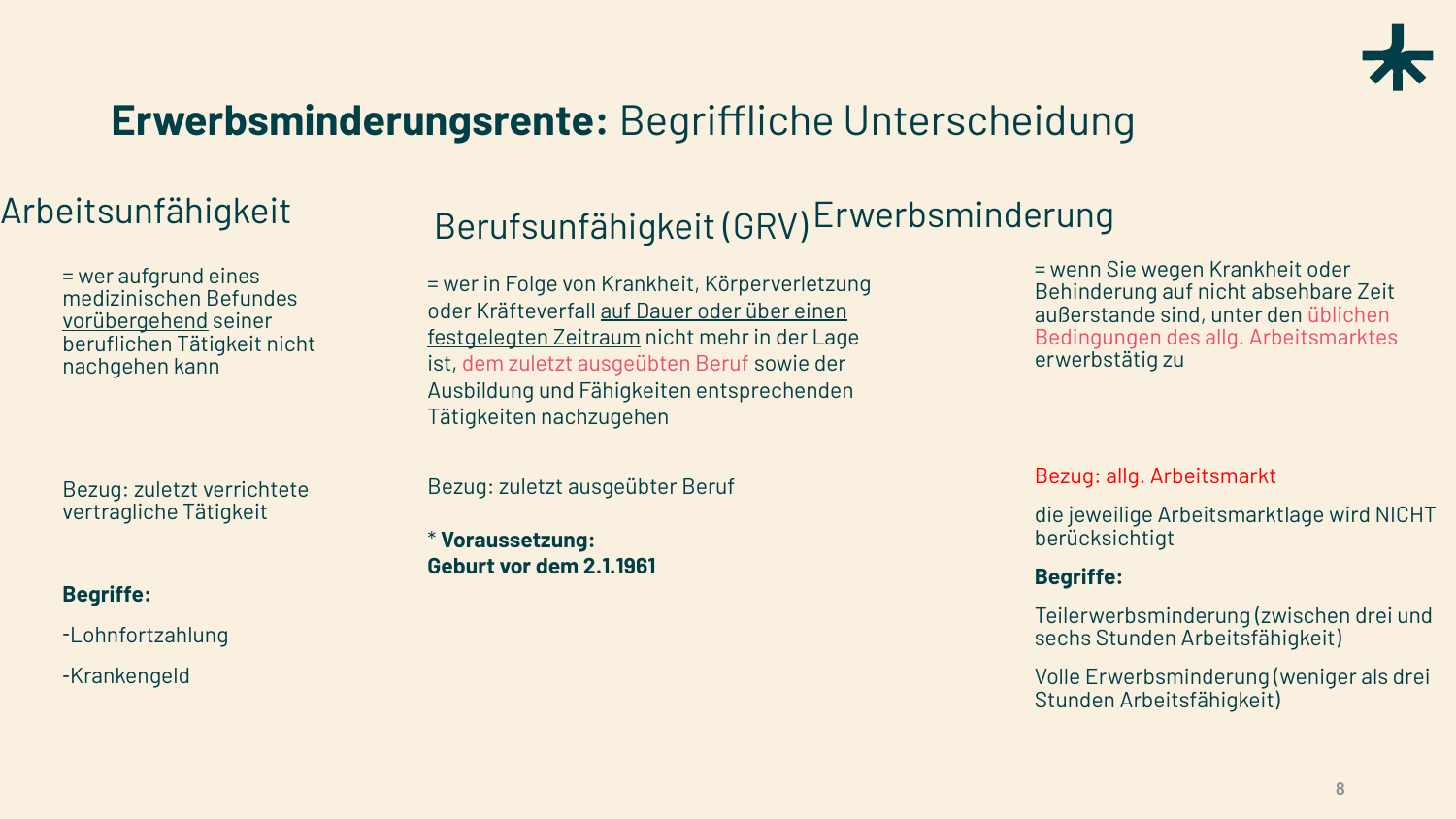

# Erwerbsminderungsrente: Begriffliche Unterscheidung
Berufsunfähigkeit (GRV)
Arbeitsunfähigkeit
Erwerbsminderung

= wer aufgrund eines medizinischen Befundes vorübergehend seiner beruflichen Tätigkeit nicht nachgehen kann

Bezug: zuletzt verrichtete vertragliche Tätigkeit

Begriffe:
Lohnfortzahlung
Krankengeld
= wenn Sie wegen Krankheit oder Behinderung auf nicht absehbare Zeit außerstande sind, unter den üblichen Bedingungen des allg. Arbeitsmarktes erwerbstätig zu

Bezug: allg. Arbeitsmarkt
die jeweilige Arbeitsmarktlage wird NICHT berücksichtigt
Begriffe:
Teilerwerbsminderung (zwischen drei und sechs Stunden Arbeitsfähigkeit)
Volle Erwerbsminderung (weniger als drei Stunden Arbeitsfähigkeit)

= wer in Folge von Krankheit, Körperverletzung oder Kräfteverfall auf Dauer oder über einen festgelegten Zeitraum nicht mehr in der Lage ist, dem zuletzt ausgeübten Beruf sowie der Ausbildung und Fähigkeiten entsprechenden Tätigkeiten nachzugehen

Bezug: zuletzt ausgeübter Beruf

* Voraussetzung:
Geburt vor dem 2.1.1961
8